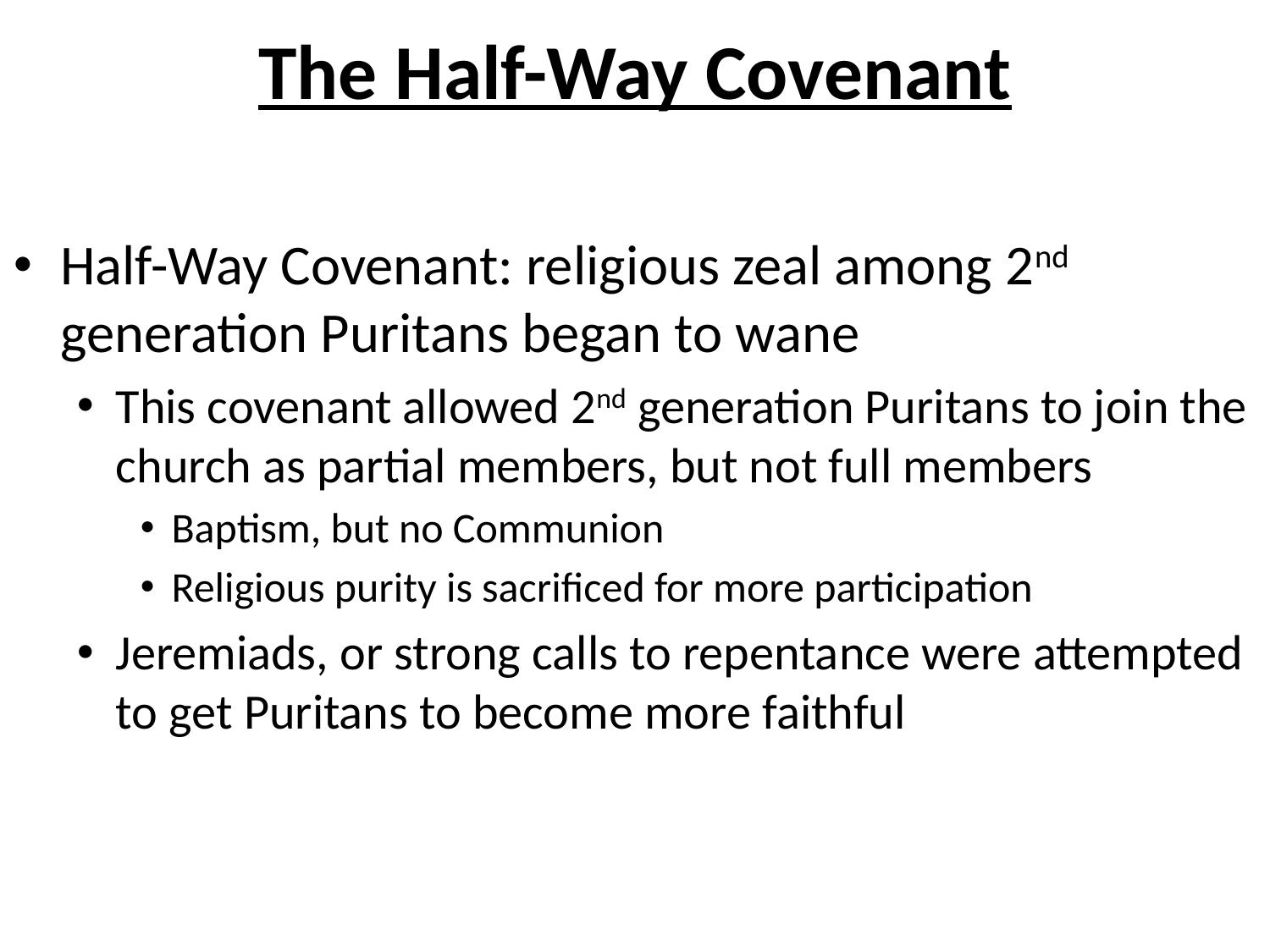

# The Half-Way Covenant
Half-Way Covenant: religious zeal among 2nd generation Puritans began to wane
This covenant allowed 2nd generation Puritans to join the church as partial members, but not full members
Baptism, but no Communion
Religious purity is sacrificed for more participation
Jeremiads, or strong calls to repentance were attempted to get Puritans to become more faithful